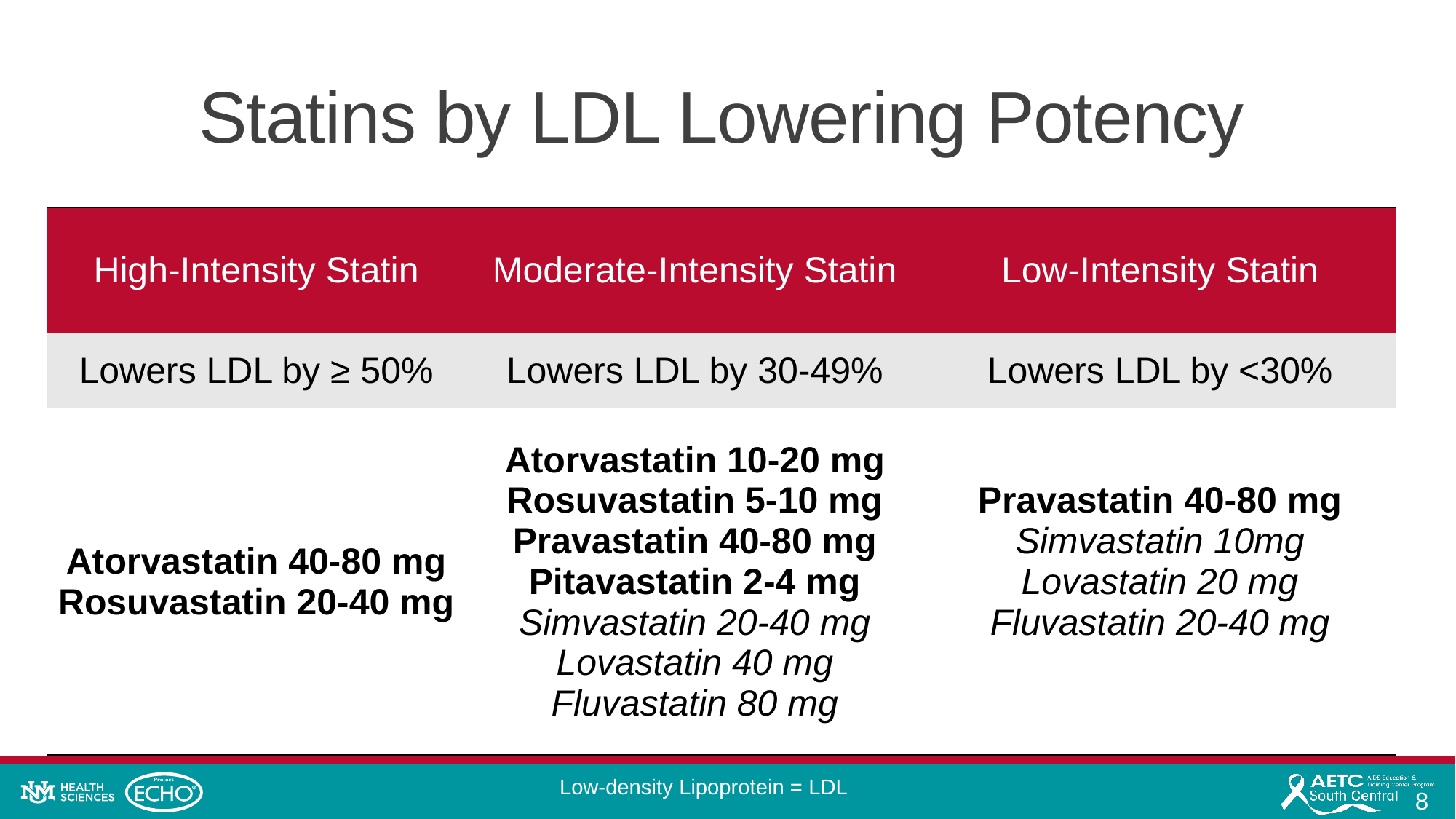

# Statins by LDL Lowering Potency
| High-Intensity Statin | Moderate-Intensity Statin | Low-Intensity Statin |
| --- | --- | --- |
| Lowers LDL by ≥ 50% | Lowers LDL by 30-49% | Lowers LDL by <30% |
| Atorvastatin 40-80 mg Rosuvastatin 20-40 mg | Atorvastatin 10-20 mg Rosuvastatin 5-10 mg Pravastatin 40-80 mg Pitavastatin 2-4 mg Simvastatin 20-40 mg Lovastatin 40 mg Fluvastatin 80 mg | Pravastatin 40-80 mg Simvastatin 10mg Lovastatin 20 mg Fluvastatin 20-40 mg |
Low-density Lipoprotein = LDL